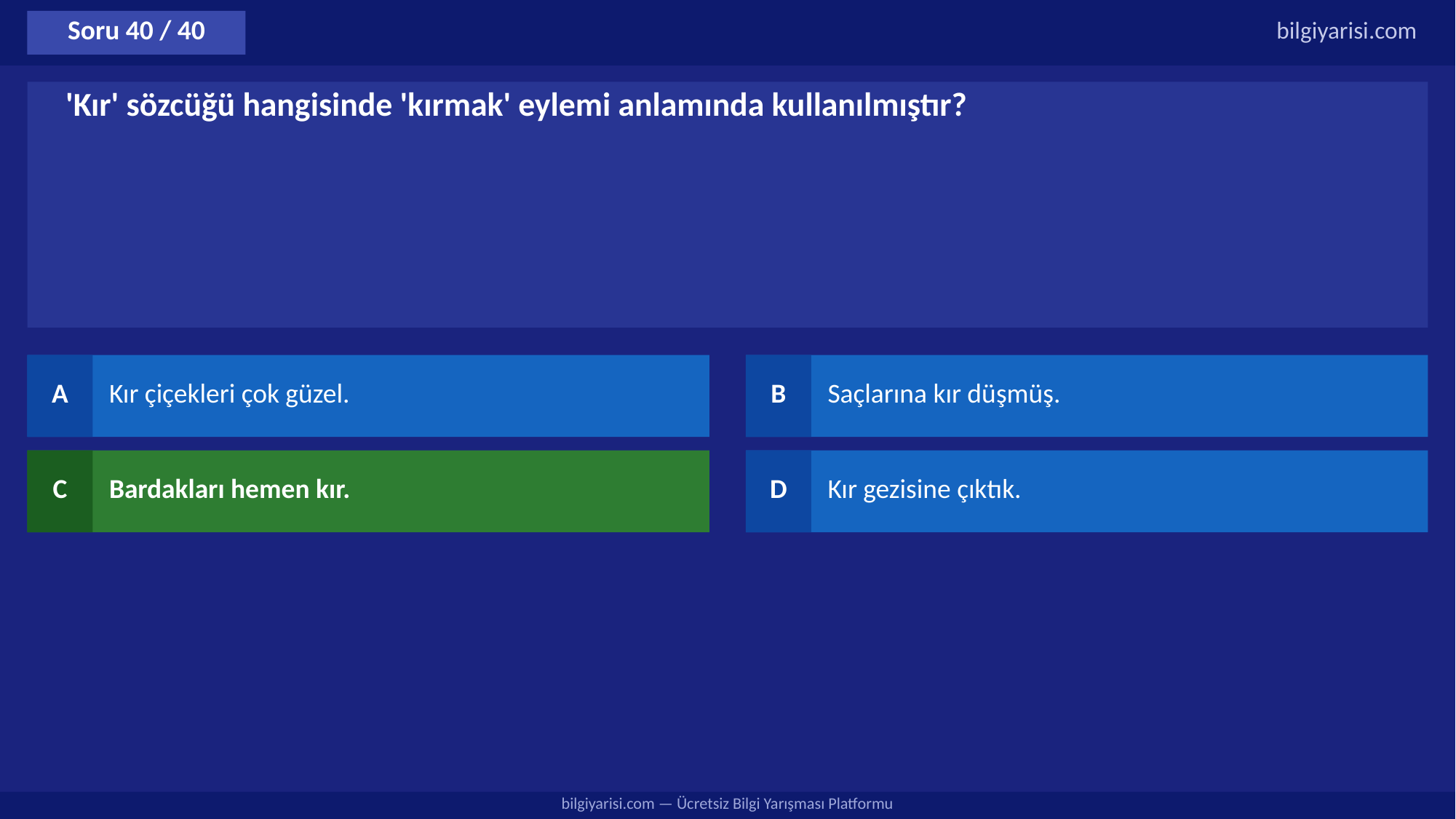

Soru 40 / 40
bilgiyarisi.com

'Kır' sözcüğü hangisinde 'kırmak' eylemi anlamında kullanılmıştır?

A
Kır çiçekleri çok güzel.

B
Saçlarına kır düşmüş.

C
Bardakları hemen kır.

D
Kır gezisine çıktık.
bilgiyarisi.com — Ücretsiz Bilgi Yarışması Platformu